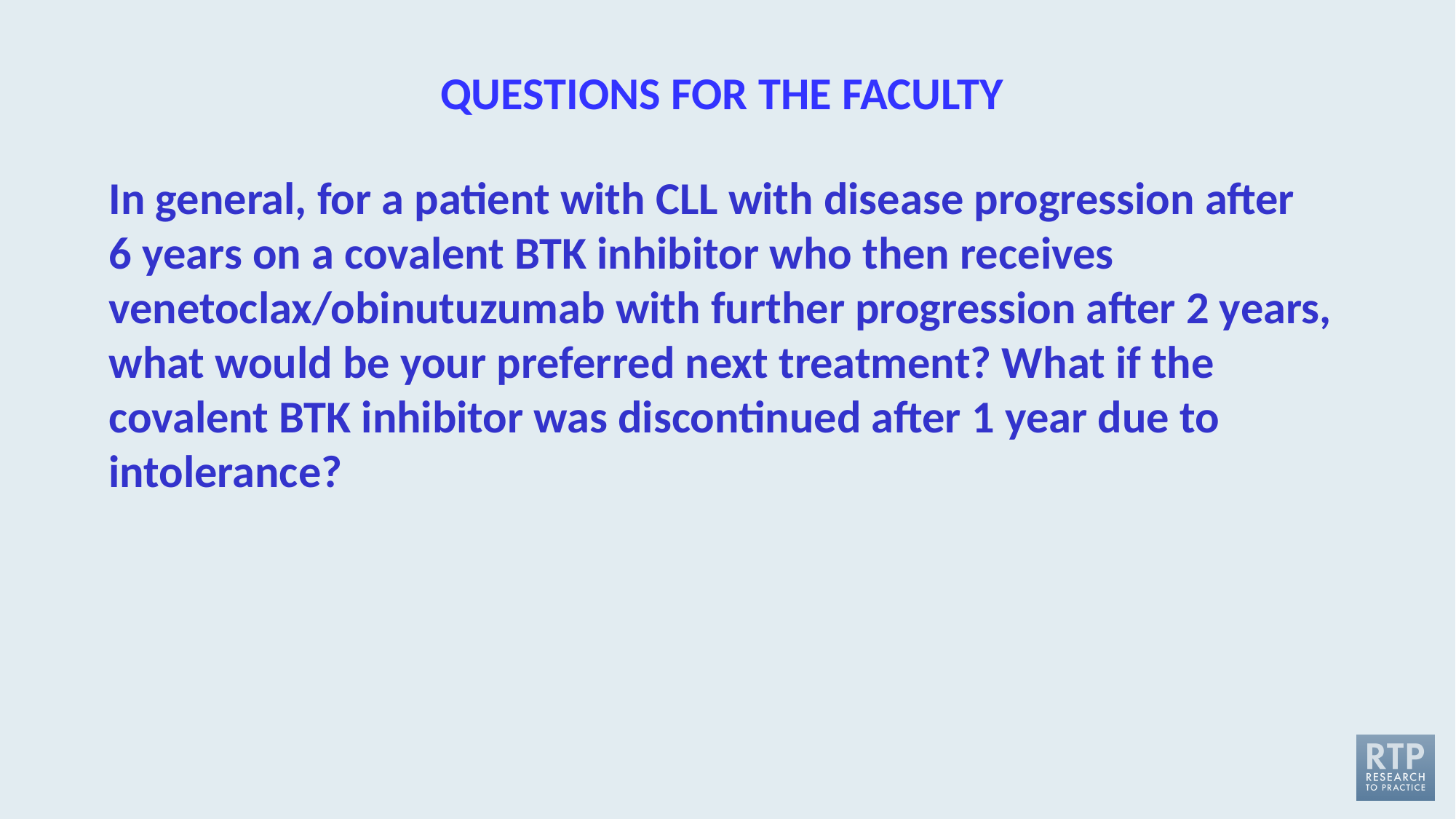

# QUESTIONS FOR THE FACULTY
In general, for a patient with CLL with disease progression after
6 years on a covalent BTK inhibitor who then receives venetoclax/obinutuzumab with further progression after 2 years, what would be your preferred next treatment? What if the covalent BTK inhibitor was discontinued after 1 year due to intolerance?